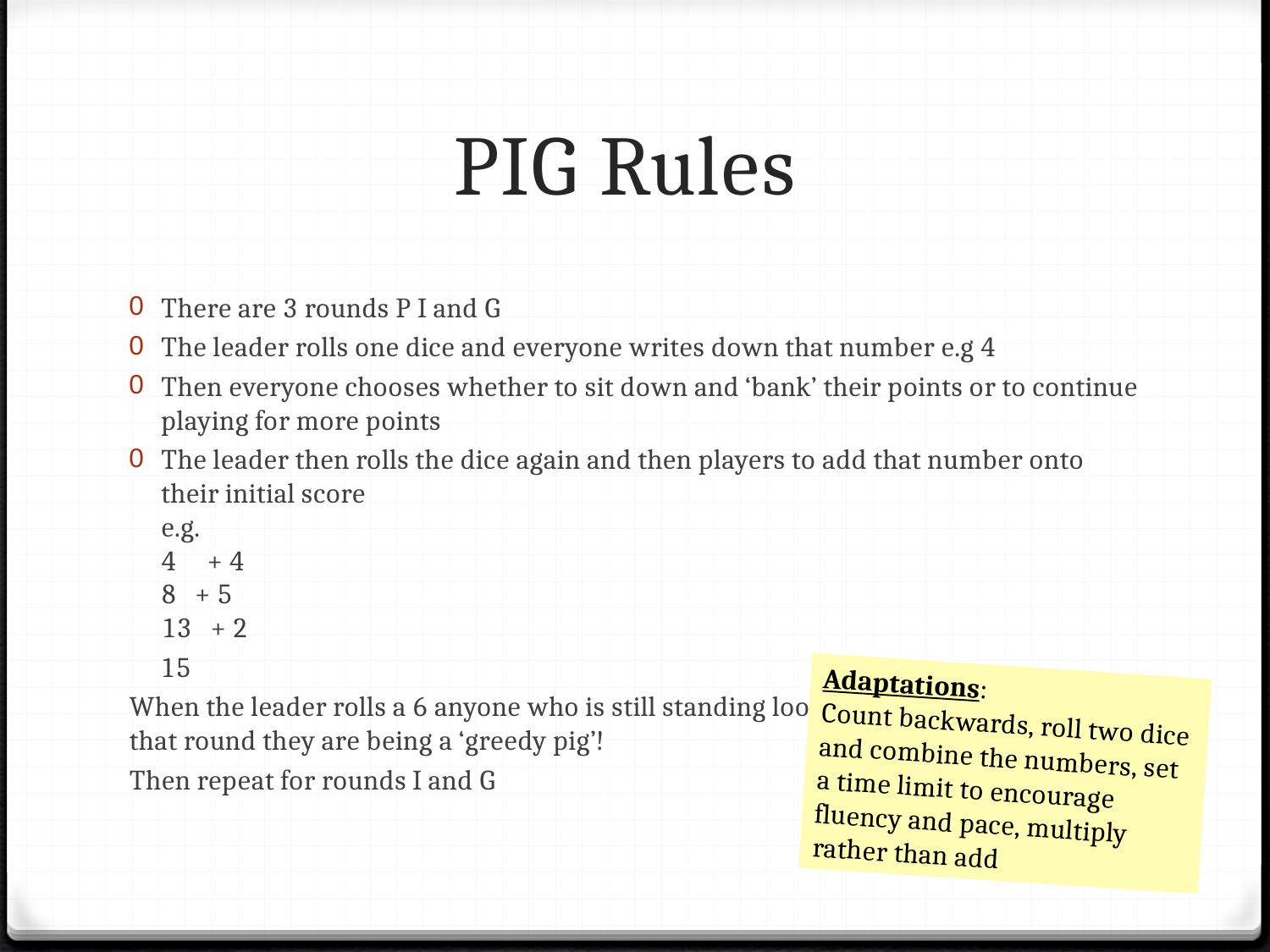

# PIG Rules
There are 3 rounds P I and G
The leader rolls one dice and everyone writes down that number e.g 4
Then everyone chooses whether to sit down and ‘bank’ their points or to continue playing for more points
The leader then rolls the dice again and then players to add that number onto their initial score
e.g.
4     + 4
8   + 5
13   + 2
     15
When the leader rolls a 6 anyone who is still standing looses all their points from that round they are being a ‘greedy pig’!
Then repeat for rounds I and G
Adaptations:
Count backwards, roll two dice and combine the numbers, set a time limit to encourage fluency and pace, multiply rather than add